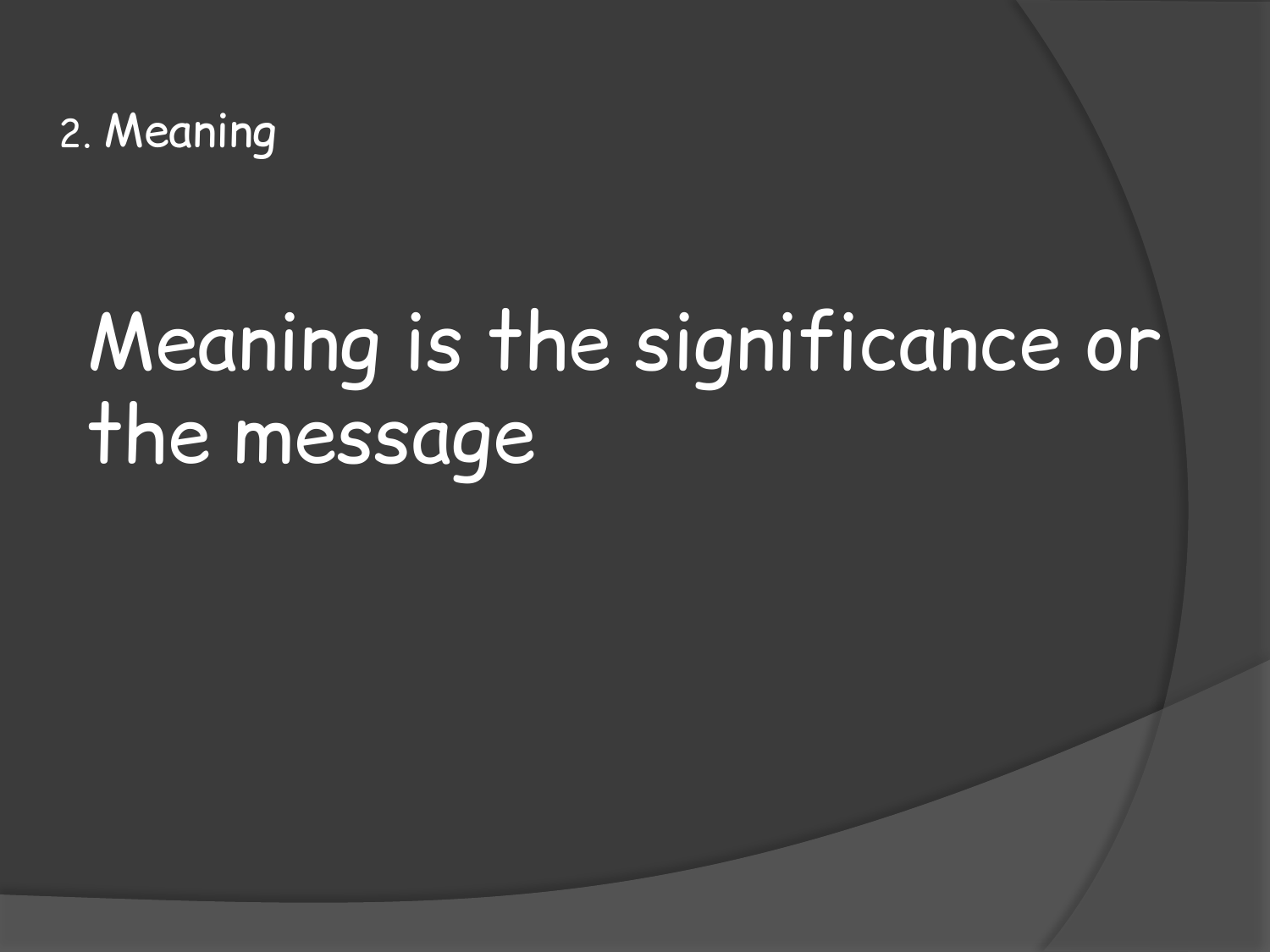

# 2. Meaning
Meaning is the significance or the message